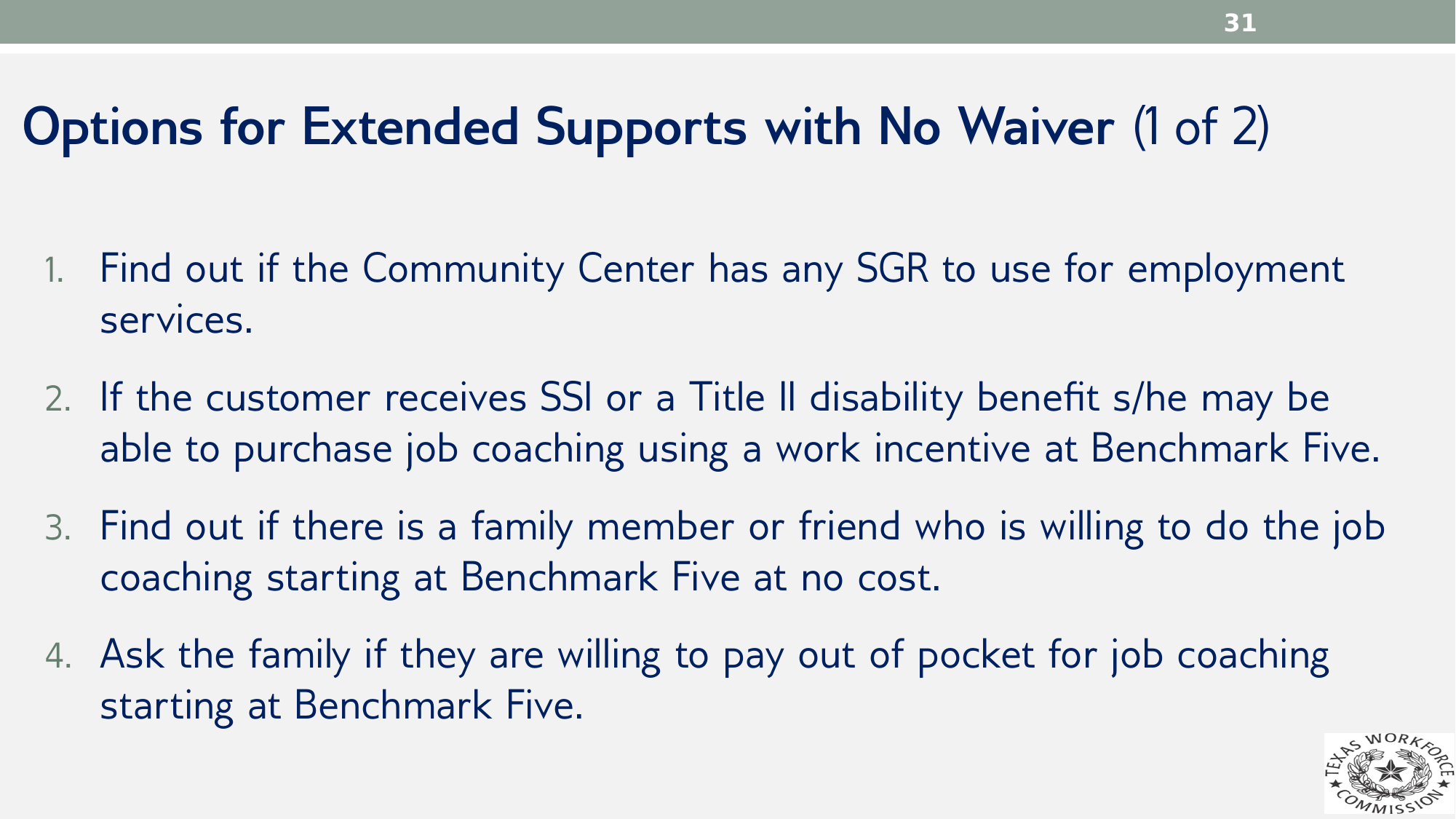

31
# Options for Extended Supports with No Waiver (1 of 2)
Find out if the Community Center has any SGR to use for employment services.
If the customer receives SSI or a Title II disability benefit s/he may be able to purchase job coaching using a work incentive at Benchmark Five.
Find out if there is a family member or friend who is willing to do the job coaching starting at Benchmark Five at no cost.
Ask the family if they are willing to pay out of pocket for job coaching starting at Benchmark Five.